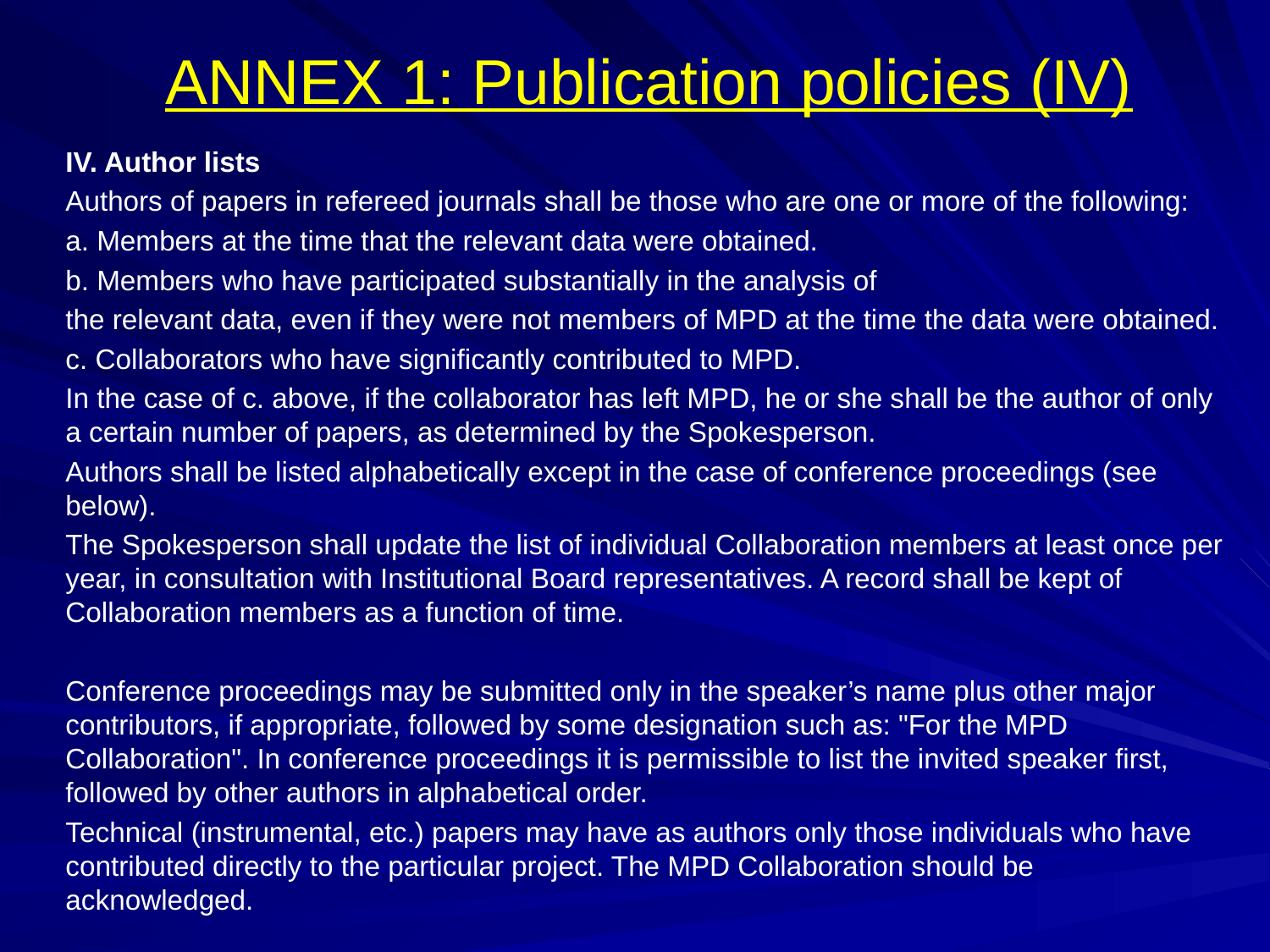

# ANNEX 1: Publication policies (IV)
IV. Author lists
Authors of papers in refereed journals shall be those who are one or more of the following:
a. Members at the time that the relevant data were obtained.
b. Members who have participated substantially in the analysis of
the relevant data, even if they were not members of MPD at the time the data were obtained.
c. Collaborators who have significantly contributed to MPD.
In the case of c. above, if the collaborator has left MPD, he or she shall be the author of only a certain number of papers, as determined by the Spokesperson.
Authors shall be listed alphabetically except in the case of conference proceedings (see below).
The Spokesperson shall update the list of individual Collaboration members at least once per year, in consultation with Institutional Board representatives. A record shall be kept of Collaboration members as a function of time.

Conference proceedings may be submitted only in the speaker’s name plus other major contributors, if appropriate, followed by some designation such as: "For the MPD Collaboration". In conference proceedings it is permissible to list the invited speaker first, followed by other authors in alphabetical order.
Technical (instrumental, etc.) papers may have as authors only those individuals who have contributed directly to the particular project. The MPD Collaboration should be acknowledged.